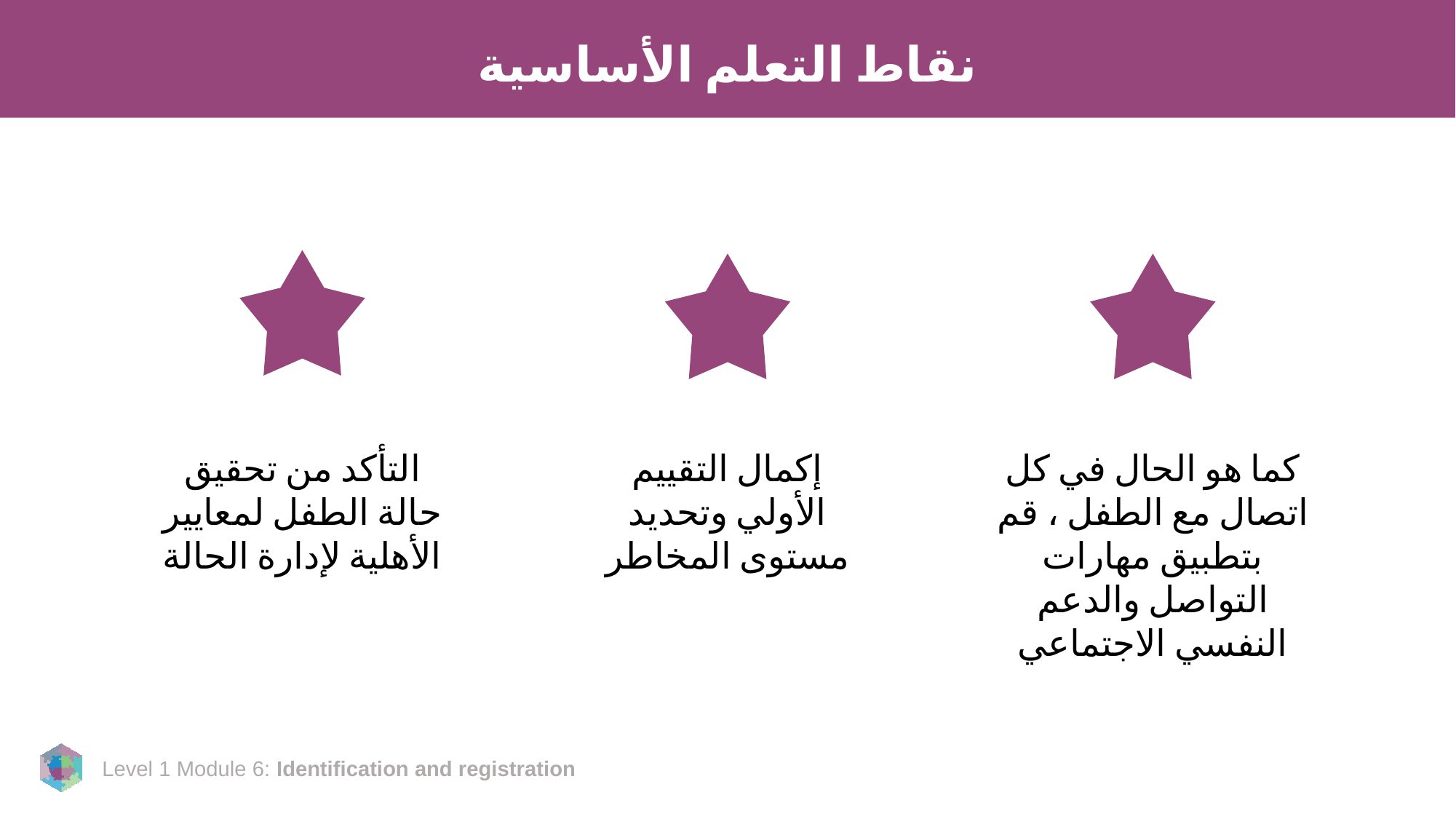

# نقاط التعلم الأساسية

التأكد من تحقيق حالة الطفل لمعايير الأهلية لإدارة الحالة
إكمال التقييم الأولي وتحديد مستوى المخاطر
كما هو الحال في كل اتصال مع الطفل ، قم بتطبيق مهارات التواصل والدعم النفسي الاجتماعي